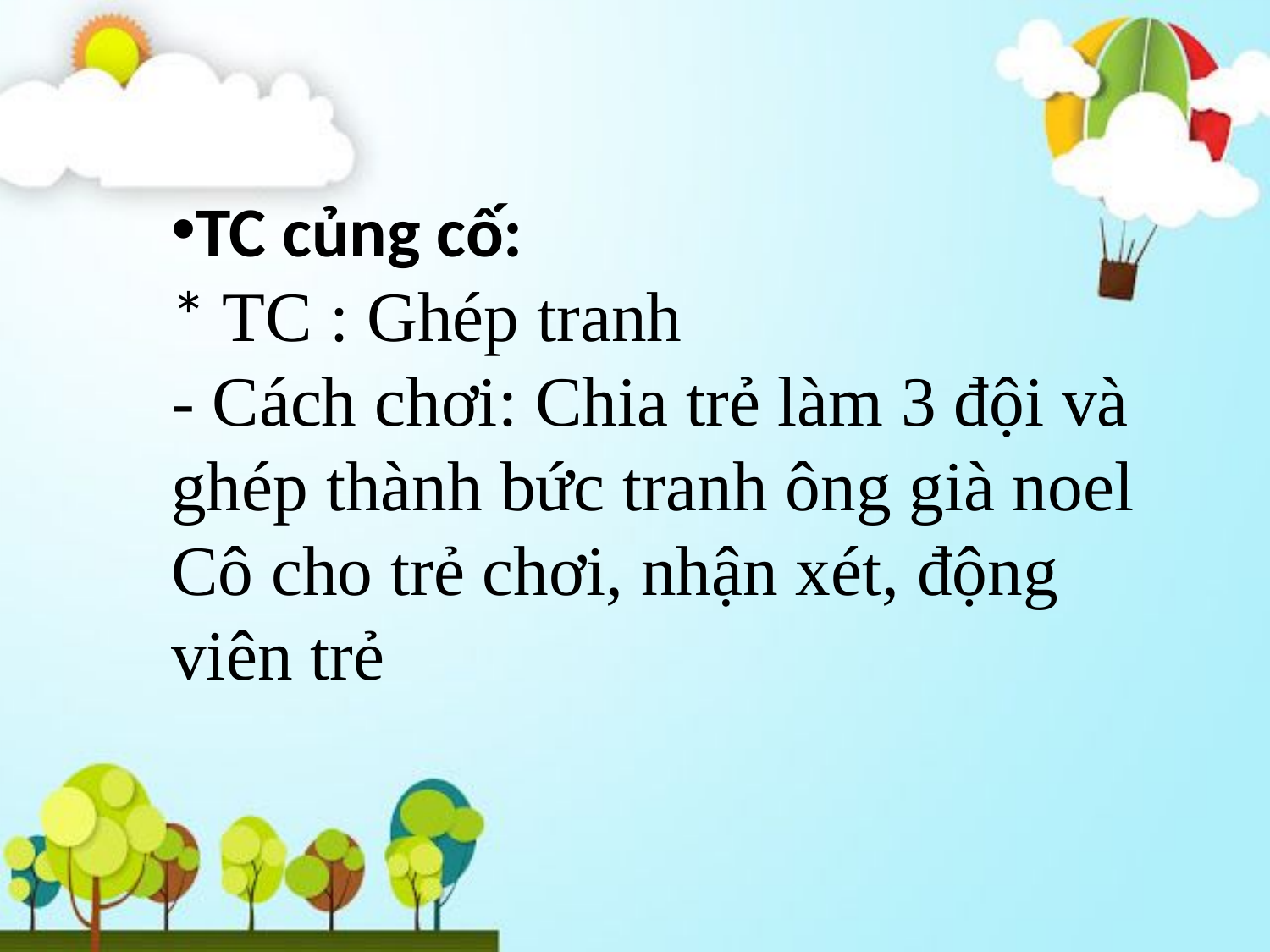

TC củng cố:
* TC : Ghép tranh
- Cách chơi: Chia trẻ làm 3 đội và ghép thành bức tranh ông già noel
Cô cho trẻ chơi, nhận xét, động viên trẻ